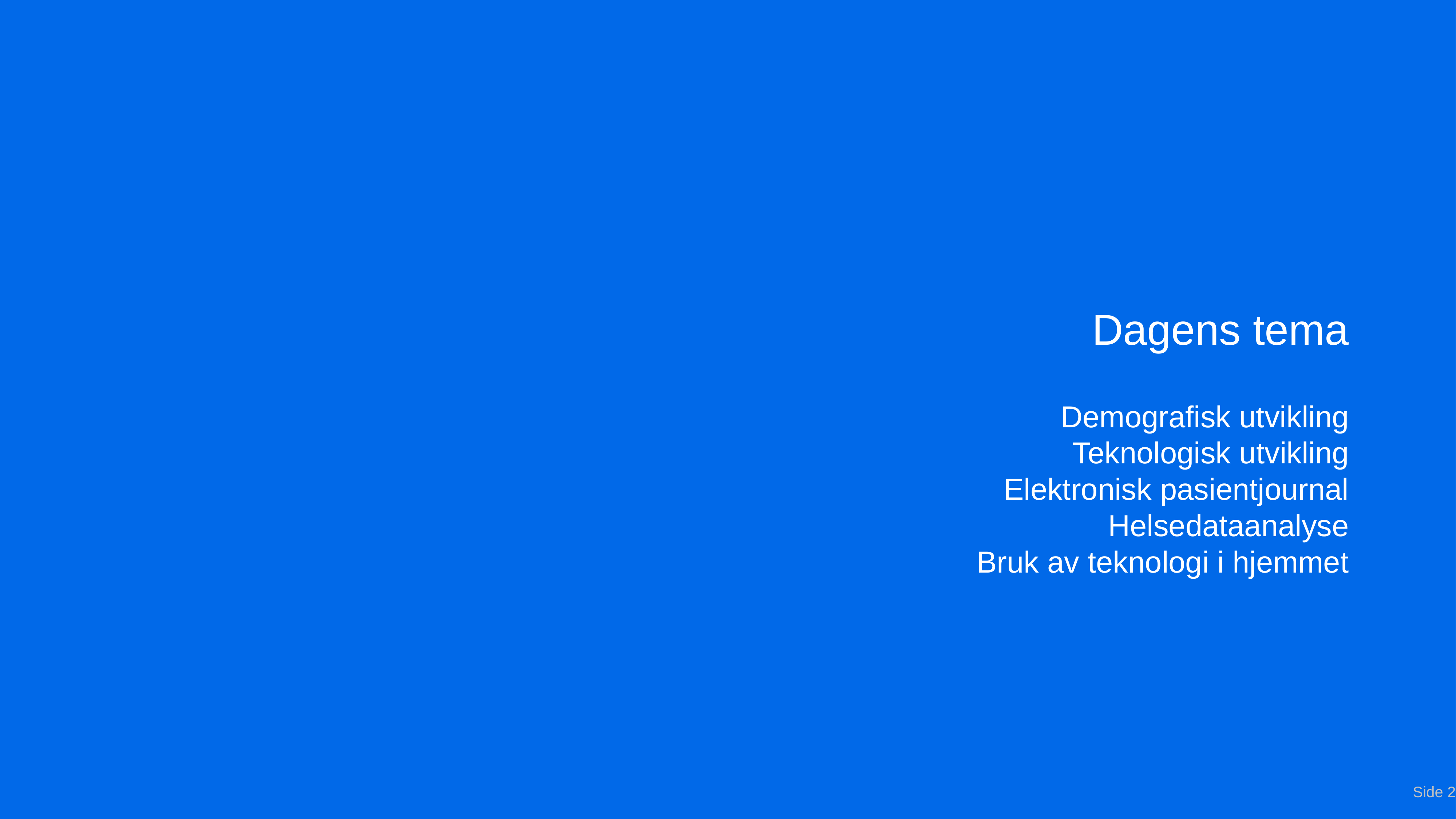

# Dagens tema
Demografisk utvikling
Teknologisk utvikling
Elektronisk pasientjournal
Helsedataanalyse
Bruk av teknologi i hjemmet
 Side 2